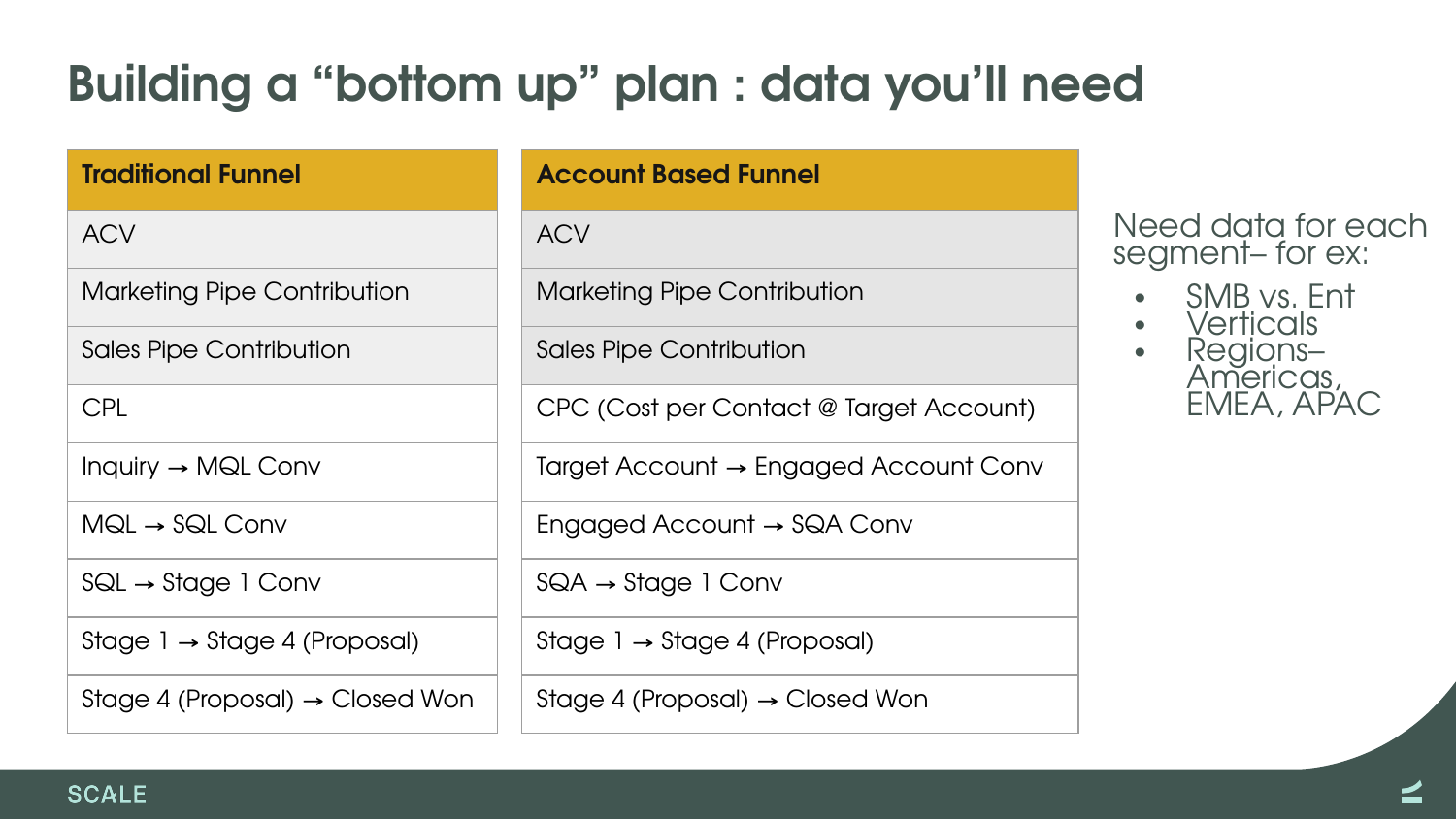

# Building a “bottom up” plan : data you’ll need
| Traditional Funnel |
| --- |
| ACV |
| Marketing Pipe Contribution |
| Sales Pipe Contribution |
| CPL |
| Inquiry → MQL Conv |
| MQL → SQL Conv |
| SQL → Stage 1 Conv |
| Stage 1 → Stage 4 (Proposal) |
| Stage 4 (Proposal) → Closed Won |
| Account Based Funnel |
| --- |
| ACV |
| Marketing Pipe Contribution |
| Sales Pipe Contribution |
| CPC (Cost per Contact @ Target Account) |
| Target Account → Engaged Account Conv |
| Engaged Account → SQA Conv |
| SQA → Stage 1 Conv |
| Stage 1 → Stage 4 (Proposal) |
| Stage 4 (Proposal) → Closed Won |
Need data for each segment– for ex:
SMB vs. Ent
Verticals
Regions–  Americas, EMEA, APAC